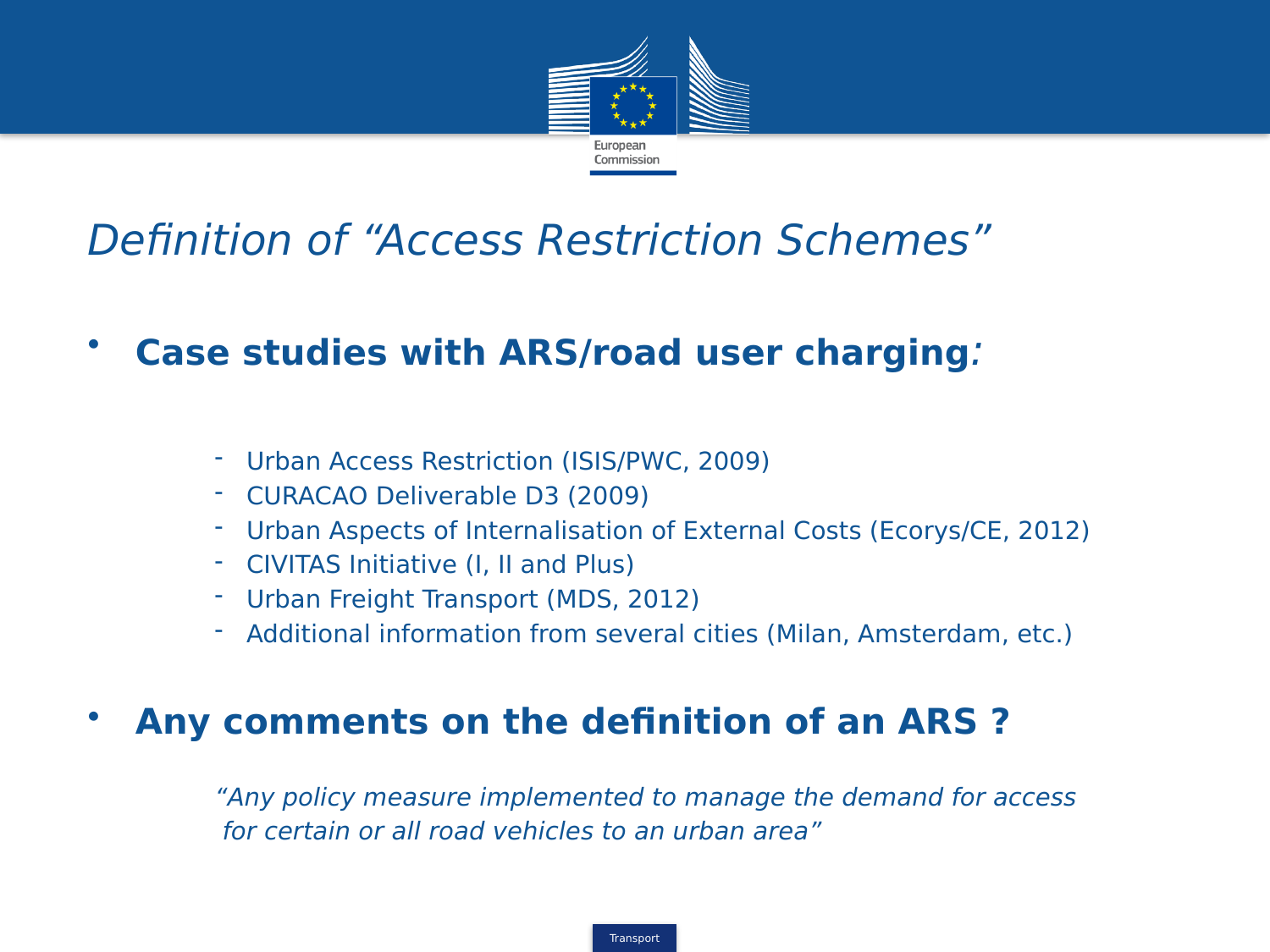

Definition of “Access Restriction Schemes”
Case studies with ARS/road user charging:

Urban Access Restriction (ISIS/PWC, 2009)
CURACAO Deliverable D3 (2009)
Urban Aspects of Internalisation of External Costs (Ecorys/CE, 2012)
CIVITAS Initiative (I, II and Plus)
Urban Freight Transport (MDS, 2012)
Additional information from several cities (Milan, Amsterdam, etc.)

Any comments on the definition of an ARS ?

	“Any policy measure implemented to manage the demand for access
	 for certain or all road vehicles to an urban area”